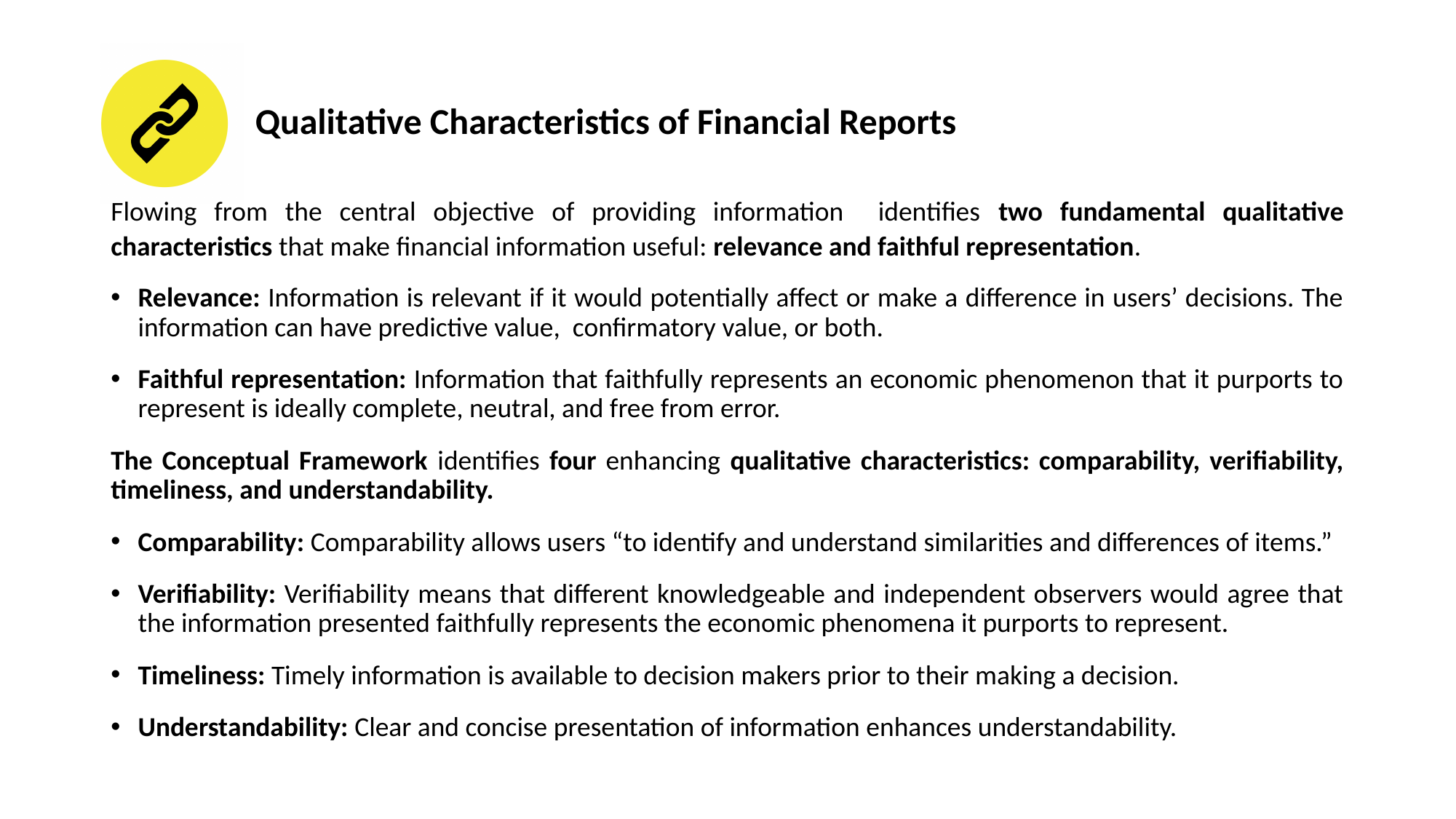

# Qualitative Characteristics of Financial Reports
Flowing from the central objective of providing information  identifies two fundamental qualitative characteristics that make financial information useful: relevance and faithful representation.
Relevance: Information is relevant if it would potentially affect or make a difference in users’ decisions. The information can have predictive value,  confirmatory value, or both.
Faithful representation: Information that faithfully represents an economic phenomenon that it purports to represent is ideally complete, neutral, and free from error.
The Conceptual Framework identifies four enhancing qualitative characteristics: comparability, verifiability, timeliness, and understandability.
Comparability: Comparability allows users “to identify and understand similarities and differences of items.”
Verifiability: Verifiability means that different knowledgeable and independent observers would agree that the information presented faithfully represents the economic phenomena it purports to represent.
Timeliness: Timely information is available to decision makers prior to their making a decision.
Understandability: Clear and concise presentation of information enhances understandability.